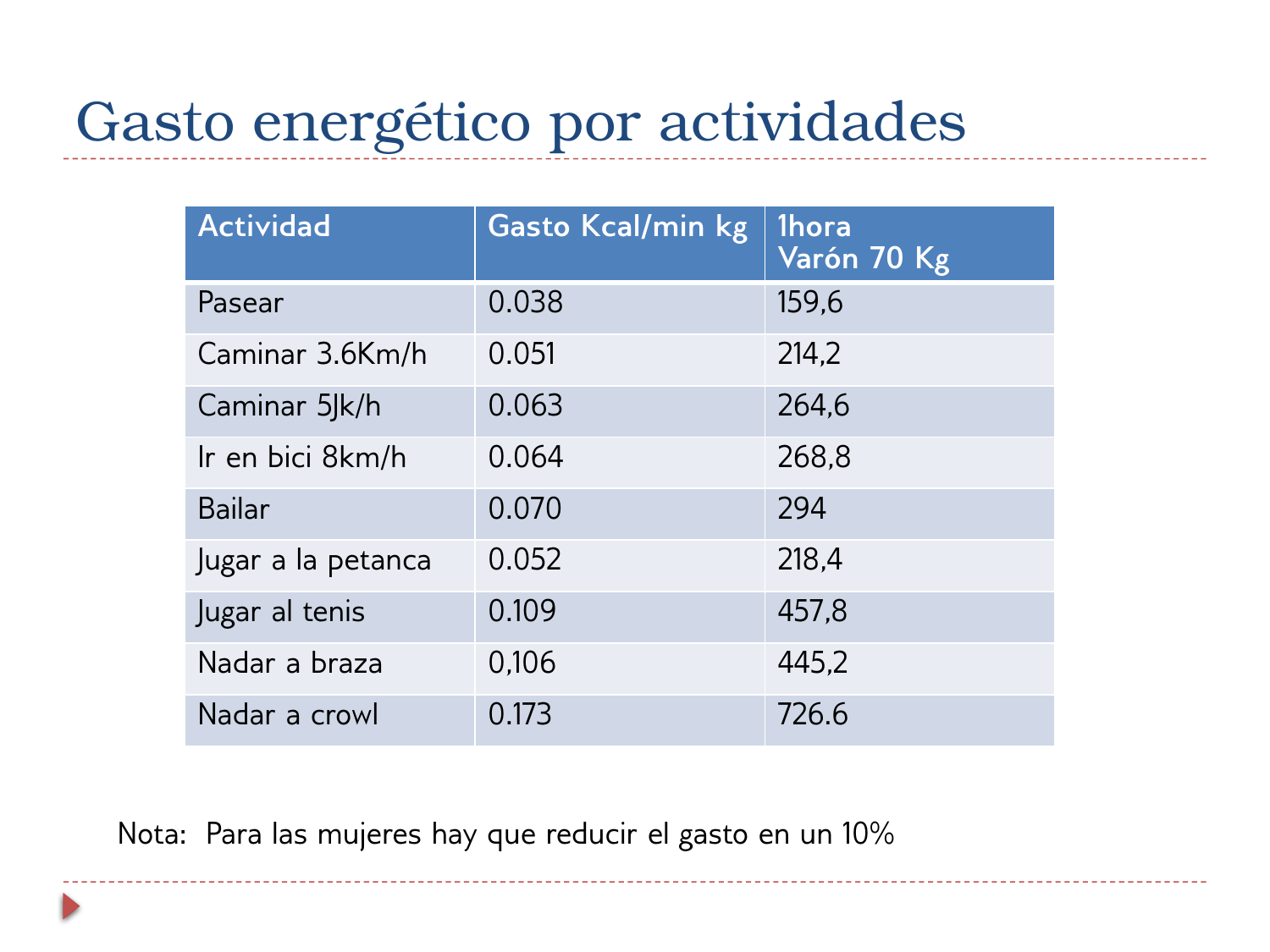

# Gasto energético por actividades
| Actividad | Gasto Kcal/min kg | 1hora Varón 70 Kg |
| --- | --- | --- |
| Pasear | 0.038 | 159,6 |
| Caminar 3.6Km/h | 0.051 | 214,2 |
| Caminar 5Jk/h | 0.063 | 264,6 |
| Ir en bici 8km/h | 0.064 | 268,8 |
| Bailar | 0.070 | 294 |
| Jugar a la petanca | 0.052 | 218,4 |
| Jugar al tenis | 0.109 | 457,8 |
| Nadar a braza | 0,106 | 445,2 |
| Nadar a crowl | 0.173 | 726.6 |
Nota:  Para las mujeres hay que reducir el gasto en un 10%